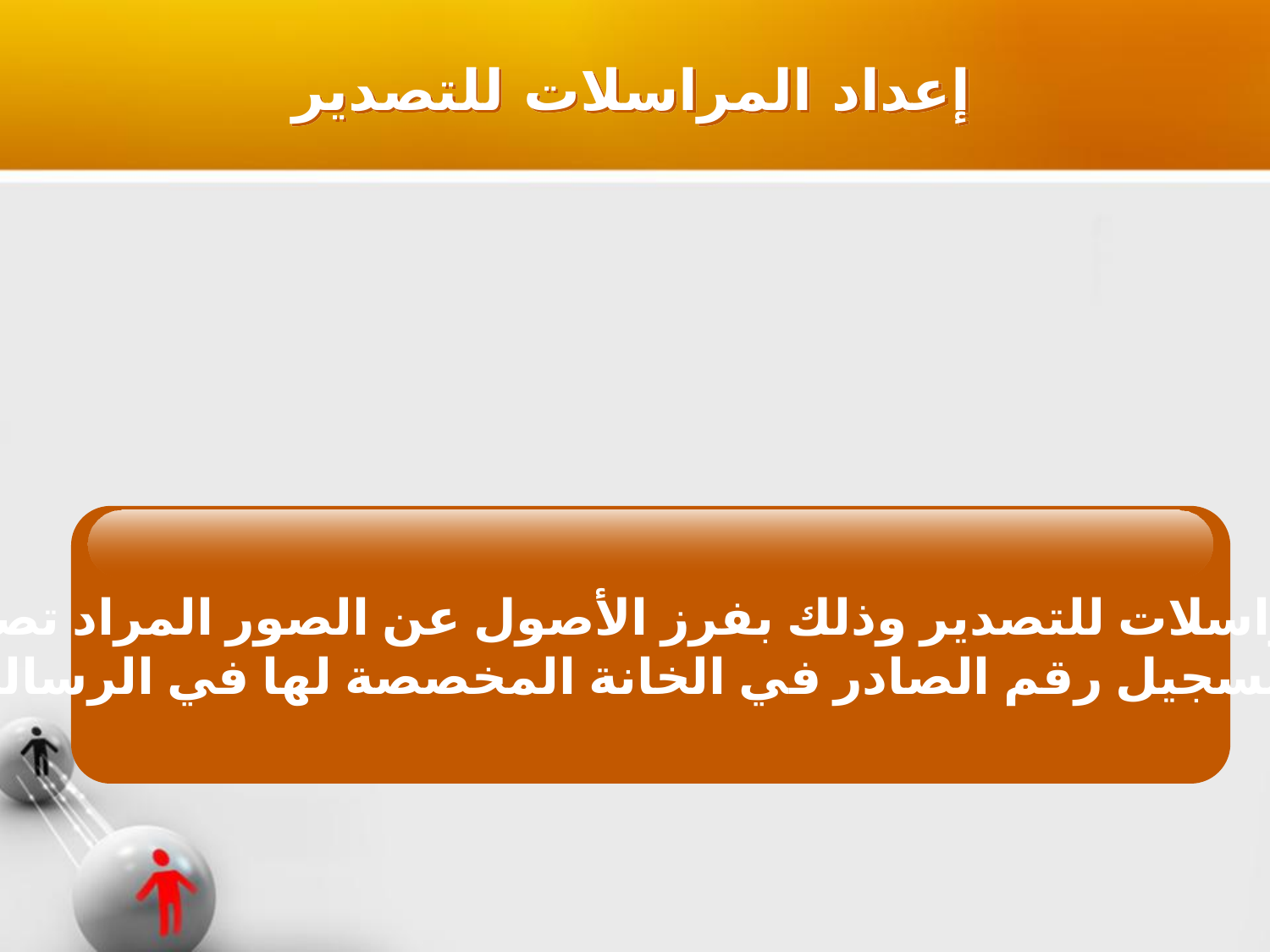

إعداد المراسلات للتصدير
تعد المراسلات للتصدير وذلك بفرز الأصول عن الصور المراد تصديرها،
 وتسجيل رقم الصادر في الخانة المخصصة لها في الرسالة